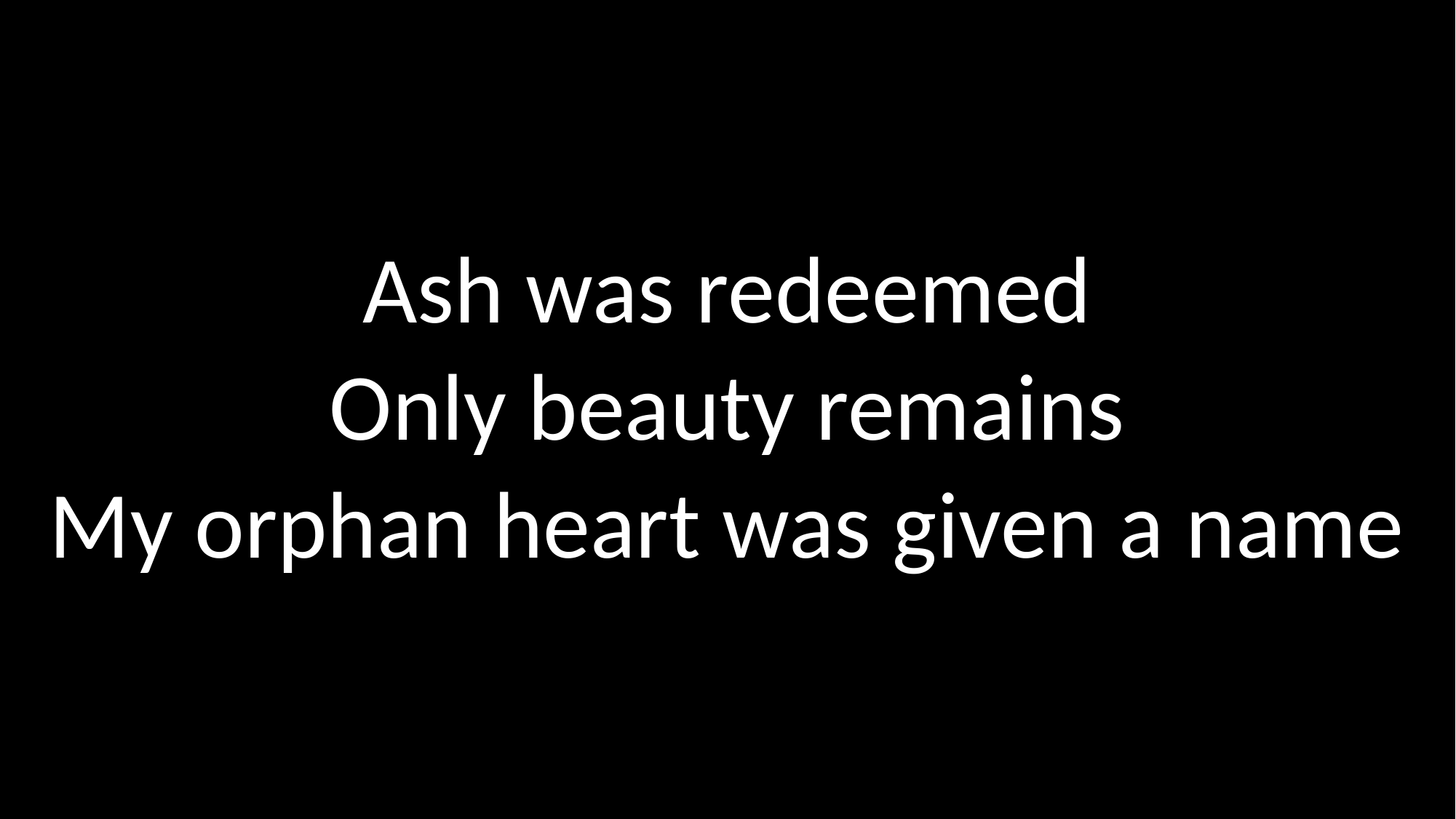

Ash was redeemed
Only beauty remains
My orphan heart was given a name